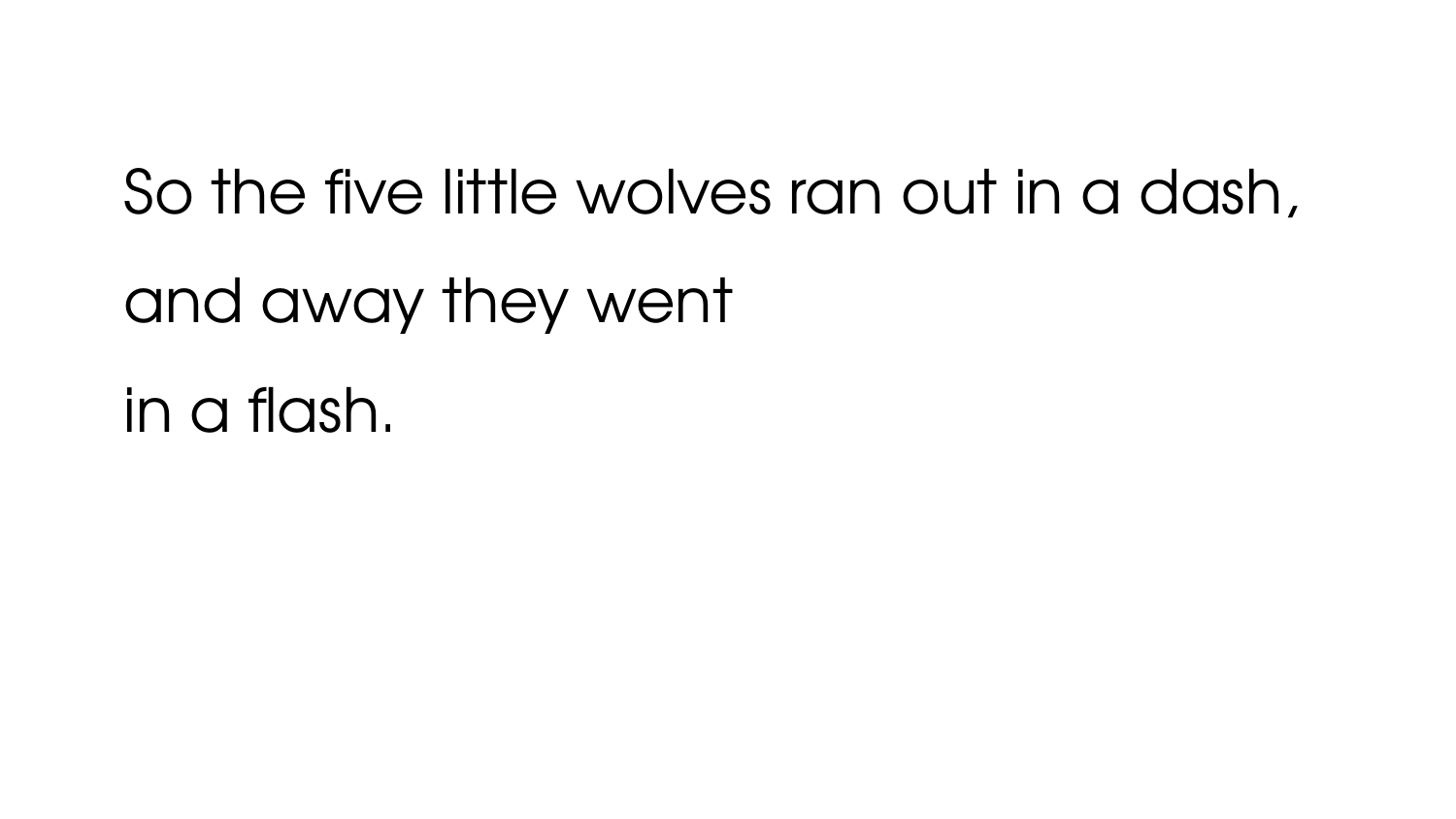

So the five little wolves ran out in a dash,
and away they went
in a flash.